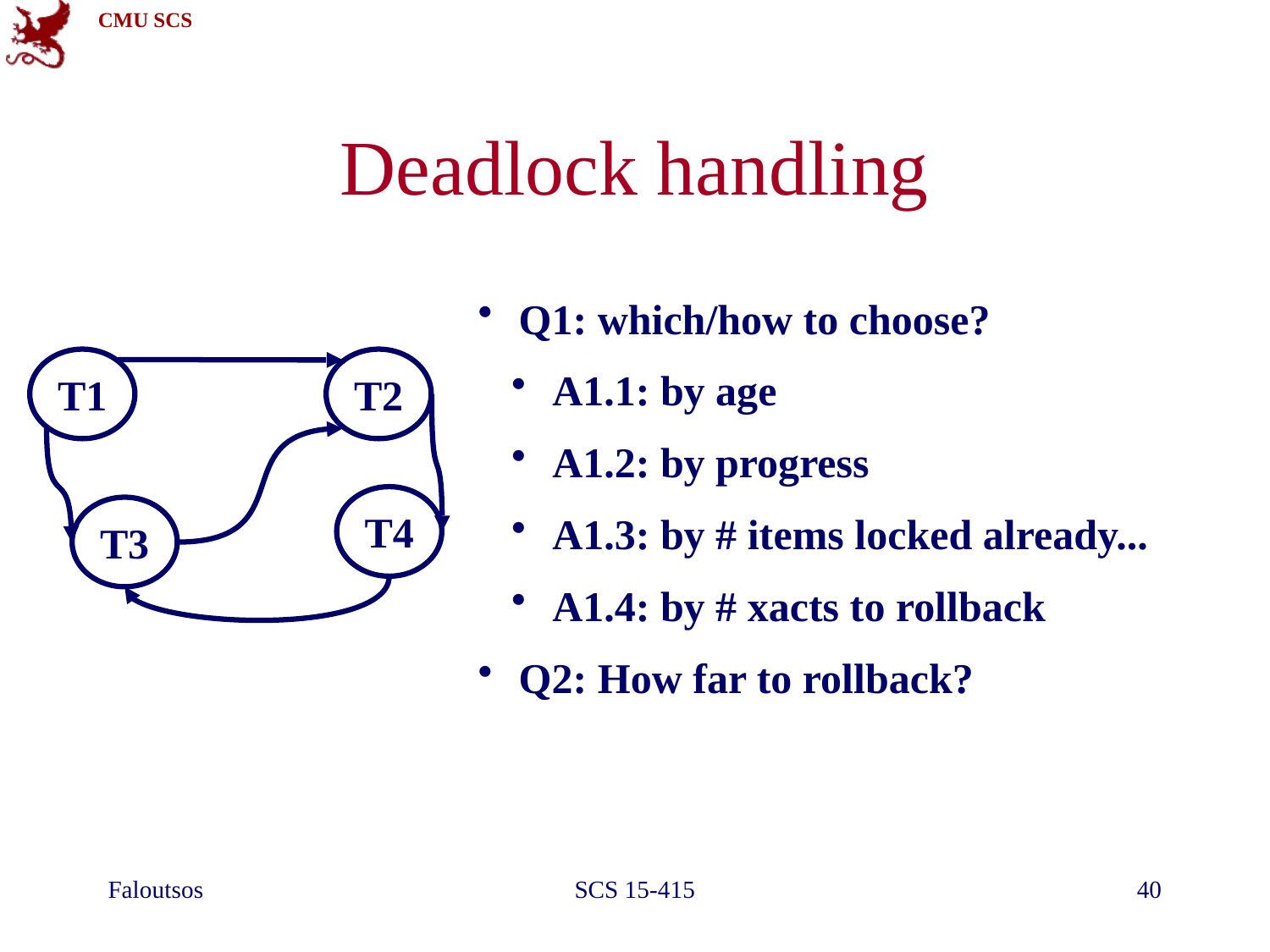

# Deadlock handling
 Q1: which/how to choose?
 A1.1: by age
 A1.2: by progress
 A1.3: by # items locked already...
 A1.4: by # xacts to rollback
 Q2: How far to rollback?
T1
T2
T4
T3
Faloutsos
SCS 15-415
40